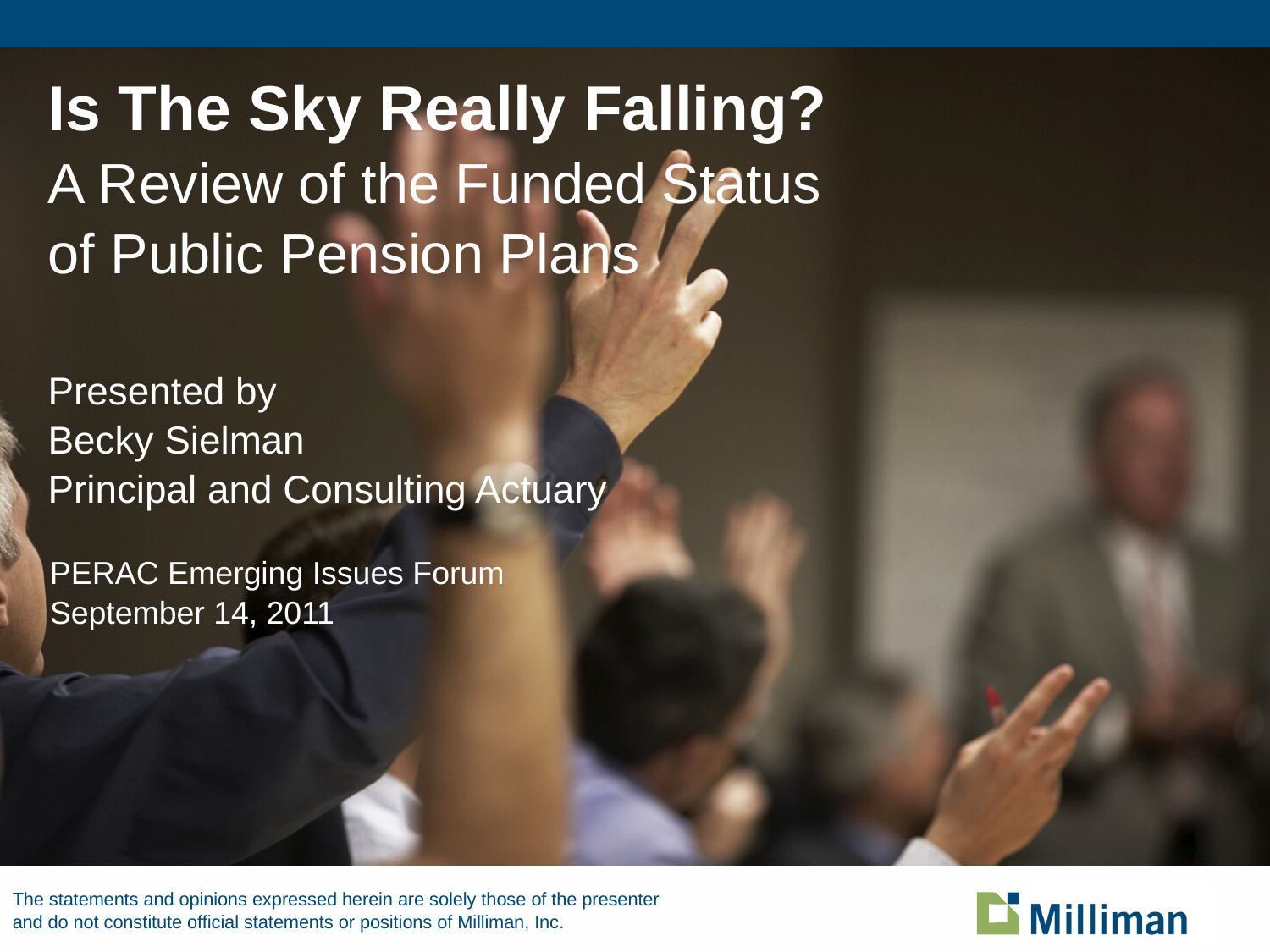

# Is The Sky Really Falling? A Review of the Funded Status of Public Pension Plans
Presented by
Becky Sielman
Principal and Consulting Actuary
PERAC Emerging Issues Forum
September 14, 2011
The statements and opinions expressed herein are solely those of the presenter and do not constitute official statements or positions of Milliman, Inc.